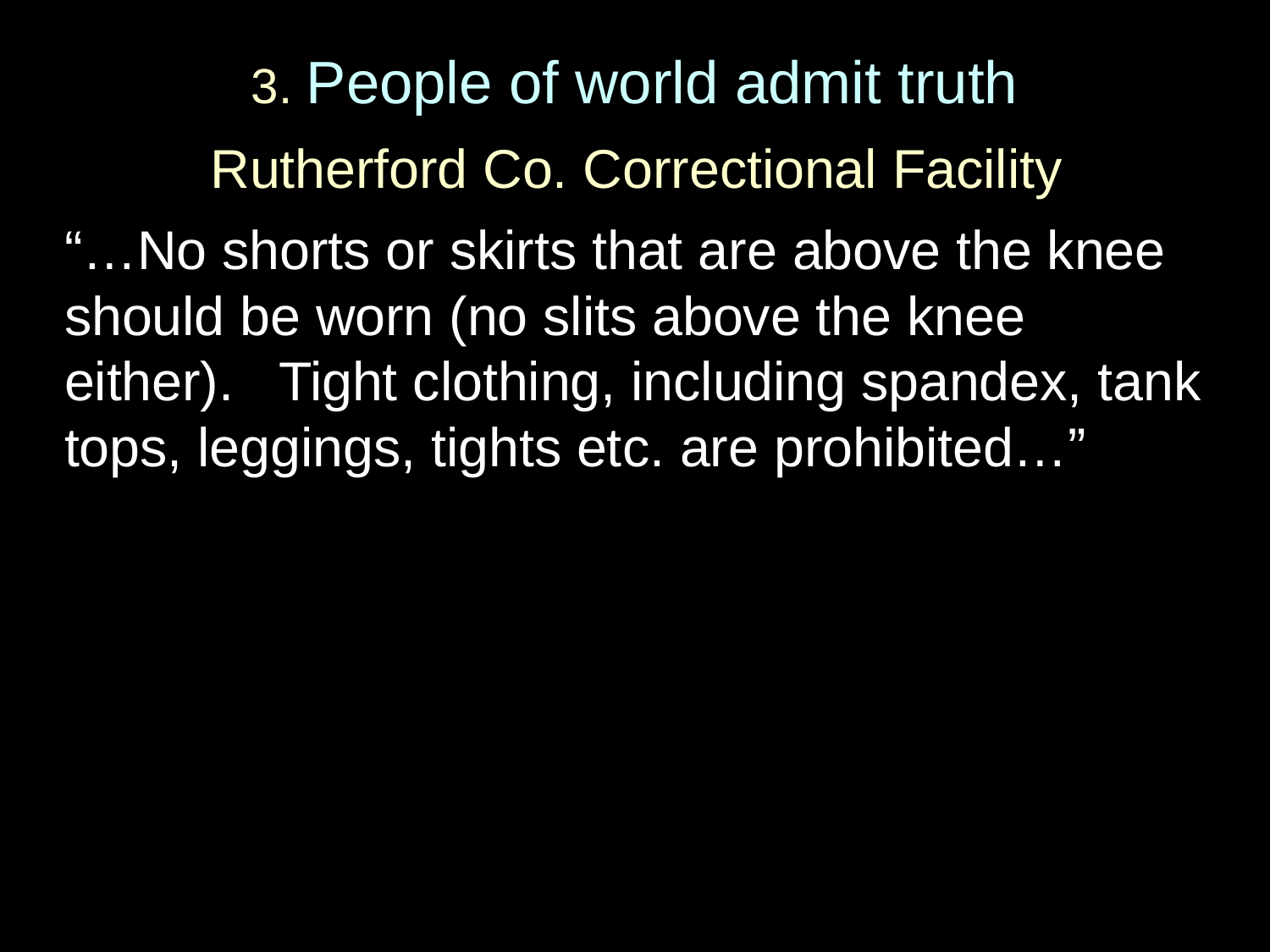

# 3. People of world admit truth
Rutherford Co. Correctional Facility
“…No shorts or skirts that are above the knee should be worn (no slits above the knee either).   Tight clothing, including spandex, tank tops, leggings, tights etc. are prohibited…”